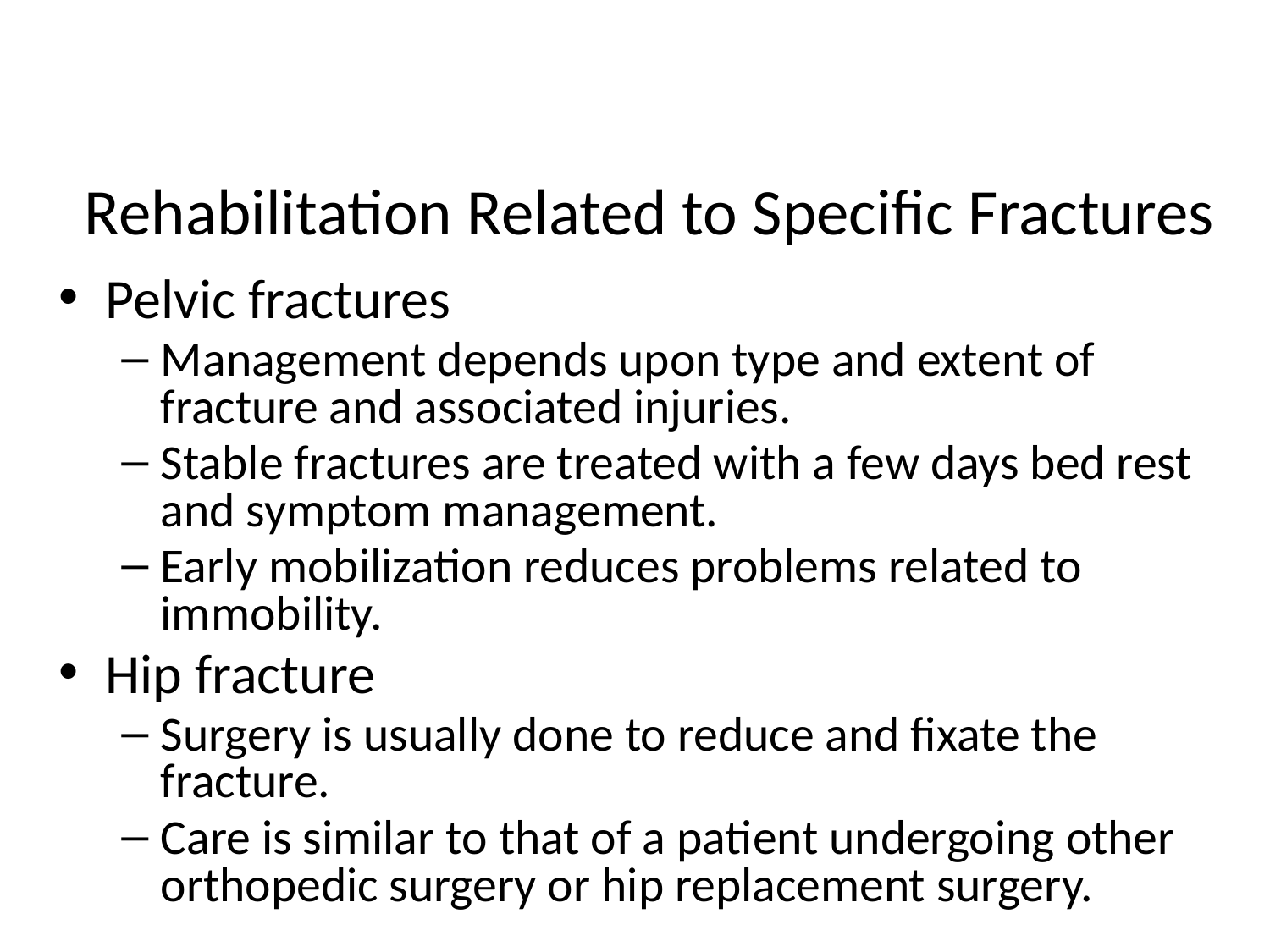

# Rehabilitation Related to Specific Fractures
Pelvic fractures
Management depends upon type and extent of fracture and associated injuries.
Stable fractures are treated with a few days bed rest and symptom management.
Early mobilization reduces problems related to immobility.
Hip fracture
Surgery is usually done to reduce and fixate the fracture.
Care is similar to that of a patient undergoing other orthopedic surgery or hip replacement surgery.